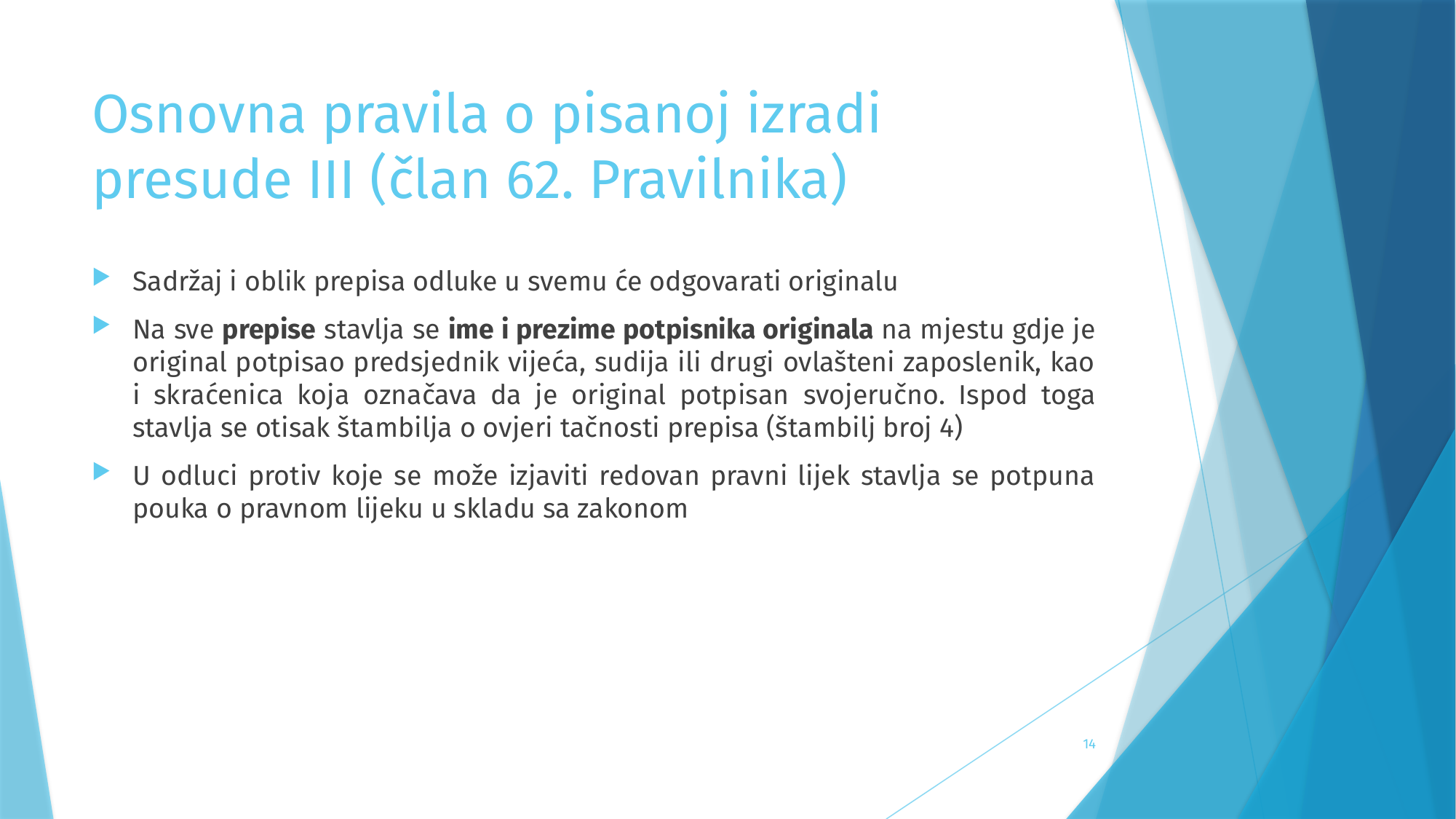

# Osnovna pravila o pisanoj izradi presude III (član 62. Pravilnika)
Sadržaj i oblik prepisa odluke u svemu će odgovarati originalu
Na sve prepise stavlja se ime i prezime potpisnika originala na mjestu gdje je original potpisao predsjednik vijeća, sudija ili drugi ovlašteni zaposlenik, kao i skraćenica koja označava da je original potpisan svojeručno. Ispod toga stavlja se otisak štambilja o ovjeri tačnosti prepisa (štambilj broj 4)
U odluci protiv koje se može izjaviti redovan pravni lijek stavlja se potpuna pouka o pravnom lijeku u skladu sa zakonom
14